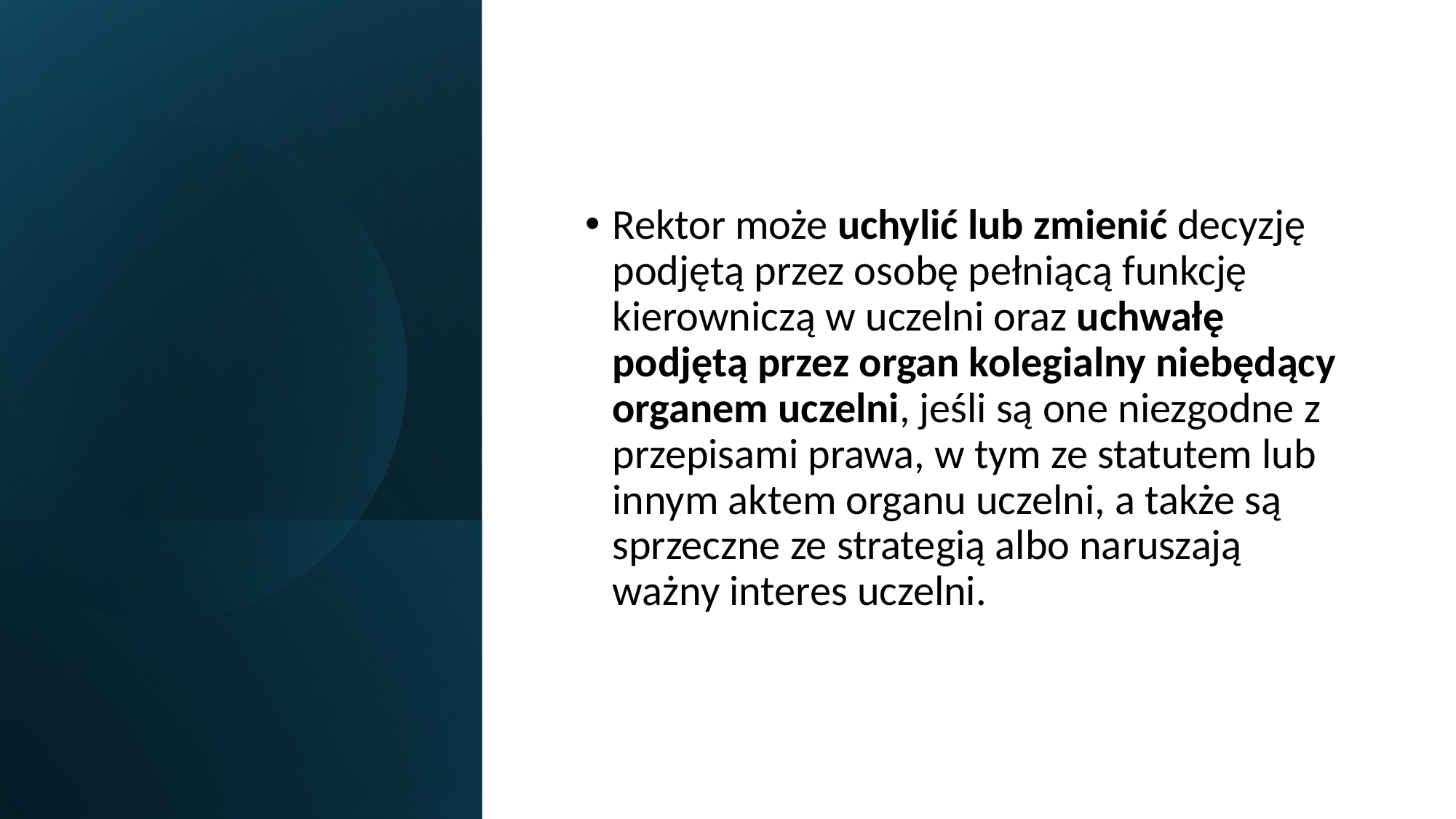

#
Rektor może uchylić lub zmienić decyzję podjętą przez osobę pełniącą funkcję kierowniczą w uczelni oraz uchwałę podjętą przez organ kolegialny niebędący organem uczelni, jeśli są one niezgodne z przepisami prawa, w tym ze statutem lub innym aktem organu uczelni, a także są sprzeczne ze strategią albo naruszają ważny interes uczelni.